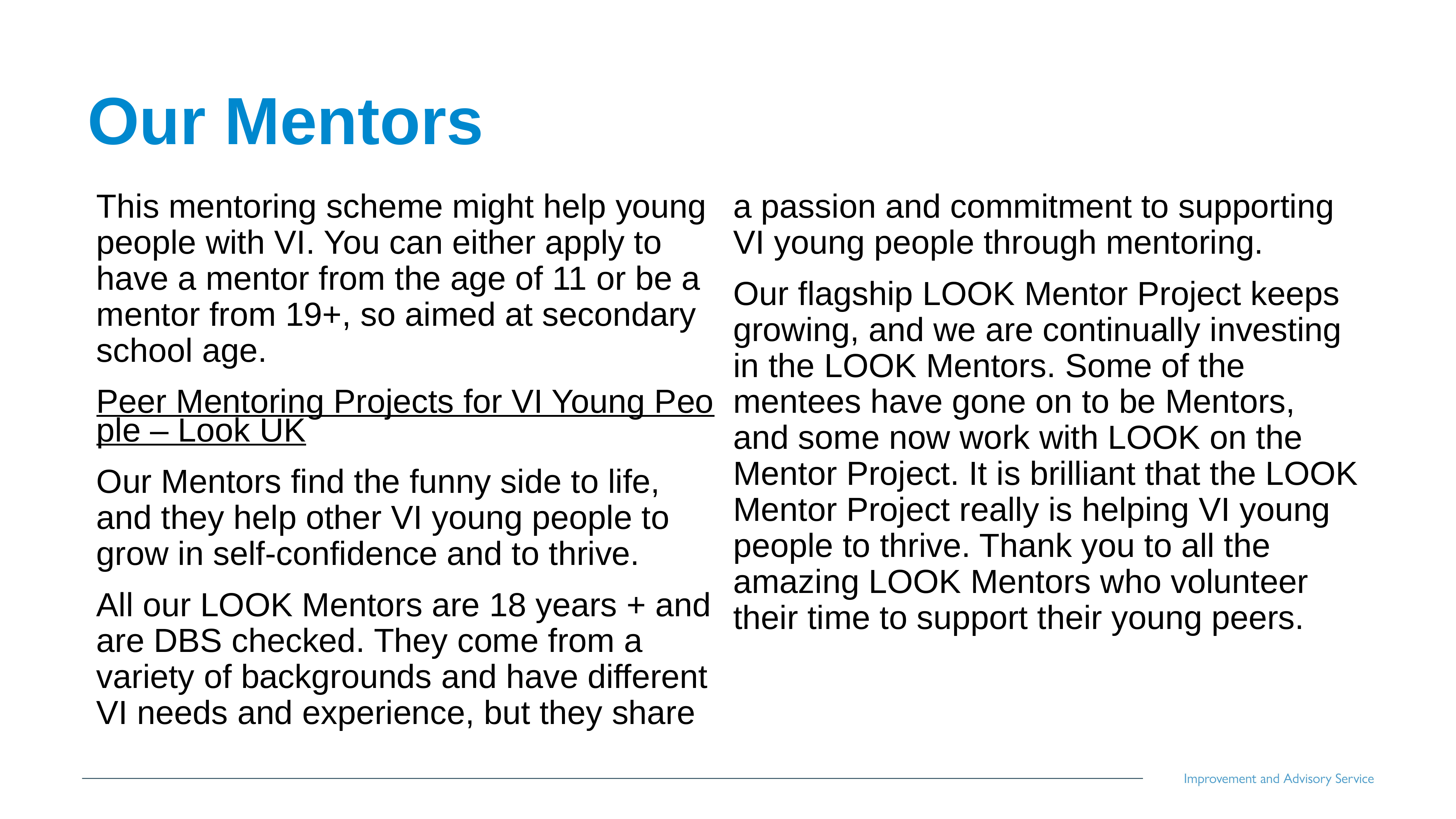

# Our Mentors
This mentoring scheme might help young people with VI. You can either apply to have a mentor from the age of 11 or be a mentor from 19+, so aimed at secondary school age.
Peer Mentoring Projects for VI Young People – Look UK
Our Mentors find the funny side to life, and they help other VI young people to grow in self-confidence and to thrive.
All our LOOK Mentors are 18 years + and are DBS checked. They come from a variety of backgrounds and have different VI needs and experience, but they share a passion and commitment to supporting VI young people through mentoring.
Our flagship LOOK Mentor Project keeps growing, and we are continually investing in the LOOK Mentors. Some of the mentees have gone on to be Mentors, and some now work with LOOK on the Mentor Project. It is brilliant that the LOOK Mentor Project really is helping VI young people to thrive. Thank you to all the amazing LOOK Mentors who volunteer their time to support their young peers.